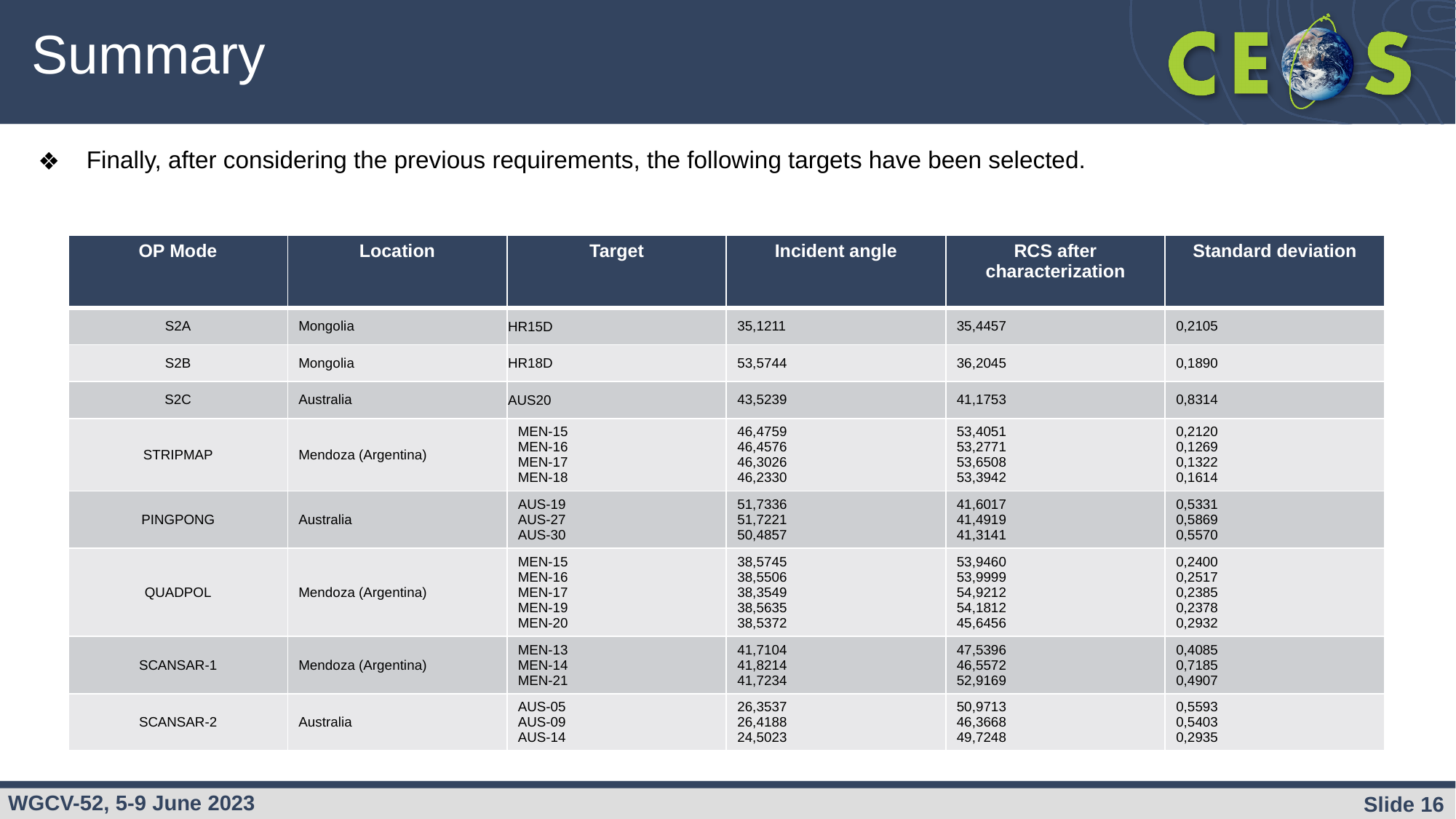

# Summary
Finally, after considering the previous requirements, the following targets have been selected.

| OP Mode | Location | Target | Incident angle | RCS after characterization | Standard deviation |
| --- | --- | --- | --- | --- | --- |
| S2A | Mongolia | HR15D | 35,1211 | 35,4457 | 0,2105 |
| S2B | Mongolia | HR18D | 53,5744 | 36,2045 | 0,1890 |
| S2C | Australia | AUS20 | 43,5239 | 41,1753 | 0,8314 |
| STRIPMAP | Mendoza (Argentina) | MEN-15 MEN-16 MEN-17 MEN-18 | 46,4759 46,4576 46,3026 46,2330 | 53,4051 53,2771 53,6508 53,3942 | 0,2120 0,1269 0,1322 0,1614 |
| PINGPONG | Australia | AUS-19 AUS-27 AUS-30 | 51,7336 51,7221 50,4857 | 41,6017 41,4919 41,3141 | 0,5331 0,5869 0,5570 |
| QUADPOL | Mendoza (Argentina) | MEN-15 MEN-16 MEN-17 MEN-19 MEN-20 | 38,5745 38,5506 38,3549 38,5635 38,5372 | 53,9460 53,9999 54,9212 54,1812 45,6456 | 0,2400 0,2517 0,2385 0,2378 0,2932 |
| SCANSAR-1 | Mendoza (Argentina) | MEN-13 MEN-14 MEN-21 | 41,7104 41,8214 41,7234 | 47,5396 46,5572 52,9169 | 0,4085 0,7185 0,4907 |
| SCANSAR-2 | Australia | AUS-05 AUS-09 AUS-14 | 26,3537 26,4188 24,5023 | 50,9713 46,3668 49,7248 | 0,5593 0,5403 0,2935 |